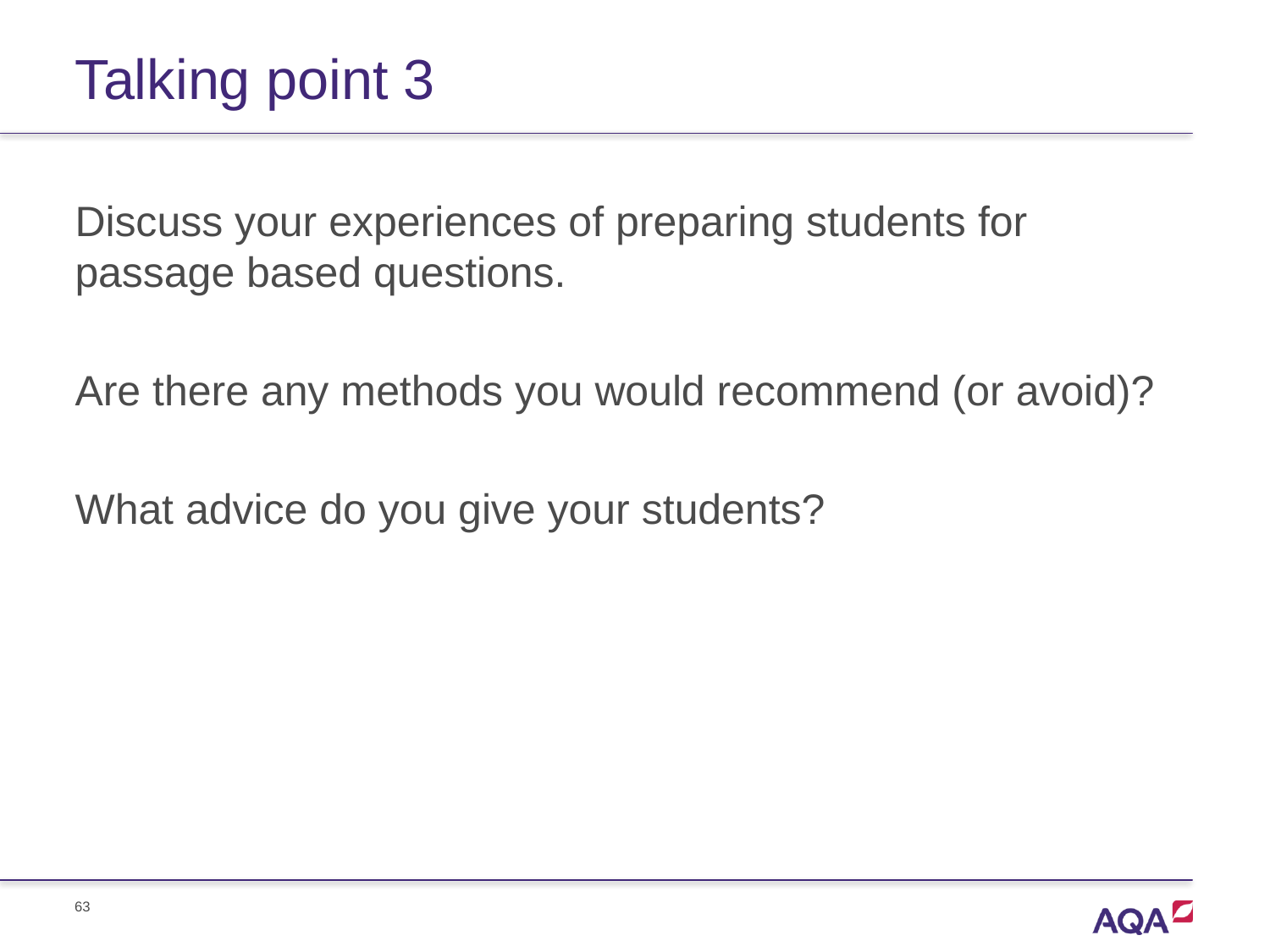

# Talking point 3
Discuss your experiences of preparing students for passage based questions.

Are there any methods you would recommend (or avoid)?

What advice do you give your students?

63